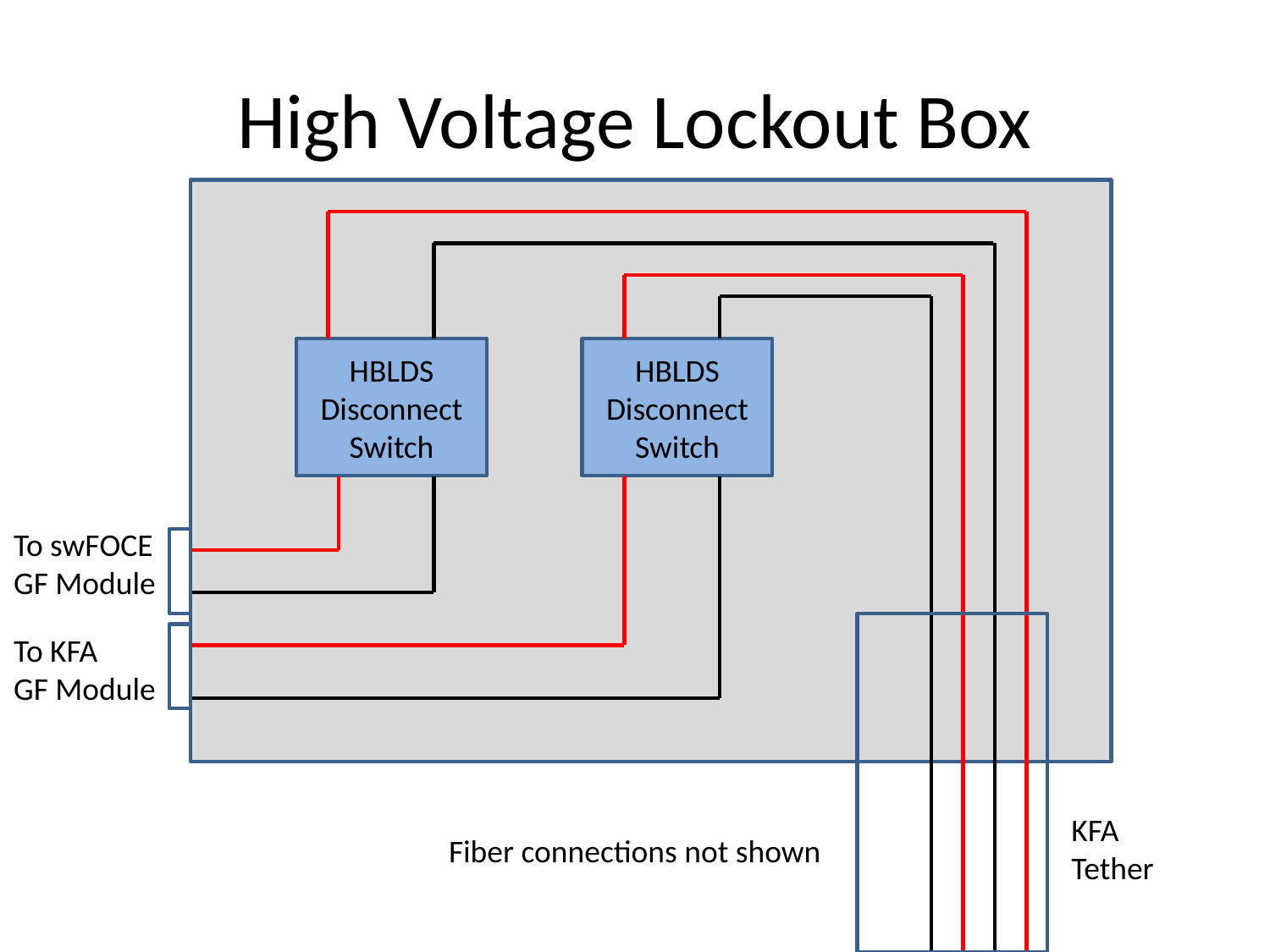

# High Voltage Lockout Box

HBLDS Disconnect Switch
HBLDS Disconnect Switch
To swFOCE
GF Module

To KFA
GF Module

KFA
Tether
Fiber connections not shown